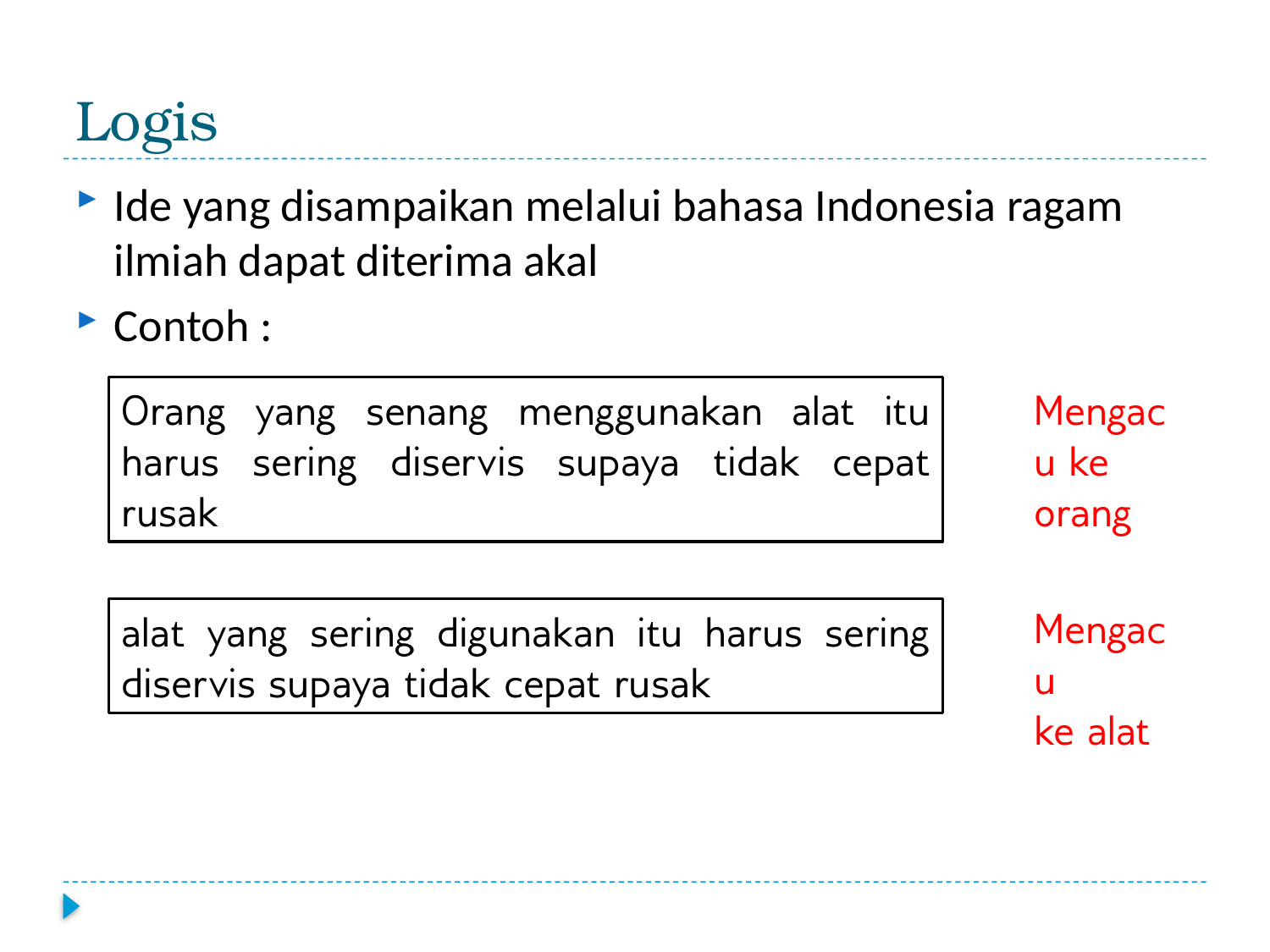

# Logis
Ide yang disampaikan melalui bahasa Indonesia ragam ilmiah dapat diterima akal
Contoh :
Orang yang senang menggunakan alat itu harus sering diservis supaya tidak cepat rusak
Mengacu ke orang
Mengacu
ke alat
alat yang sering digunakan itu harus sering diservis supaya tidak cepat rusak